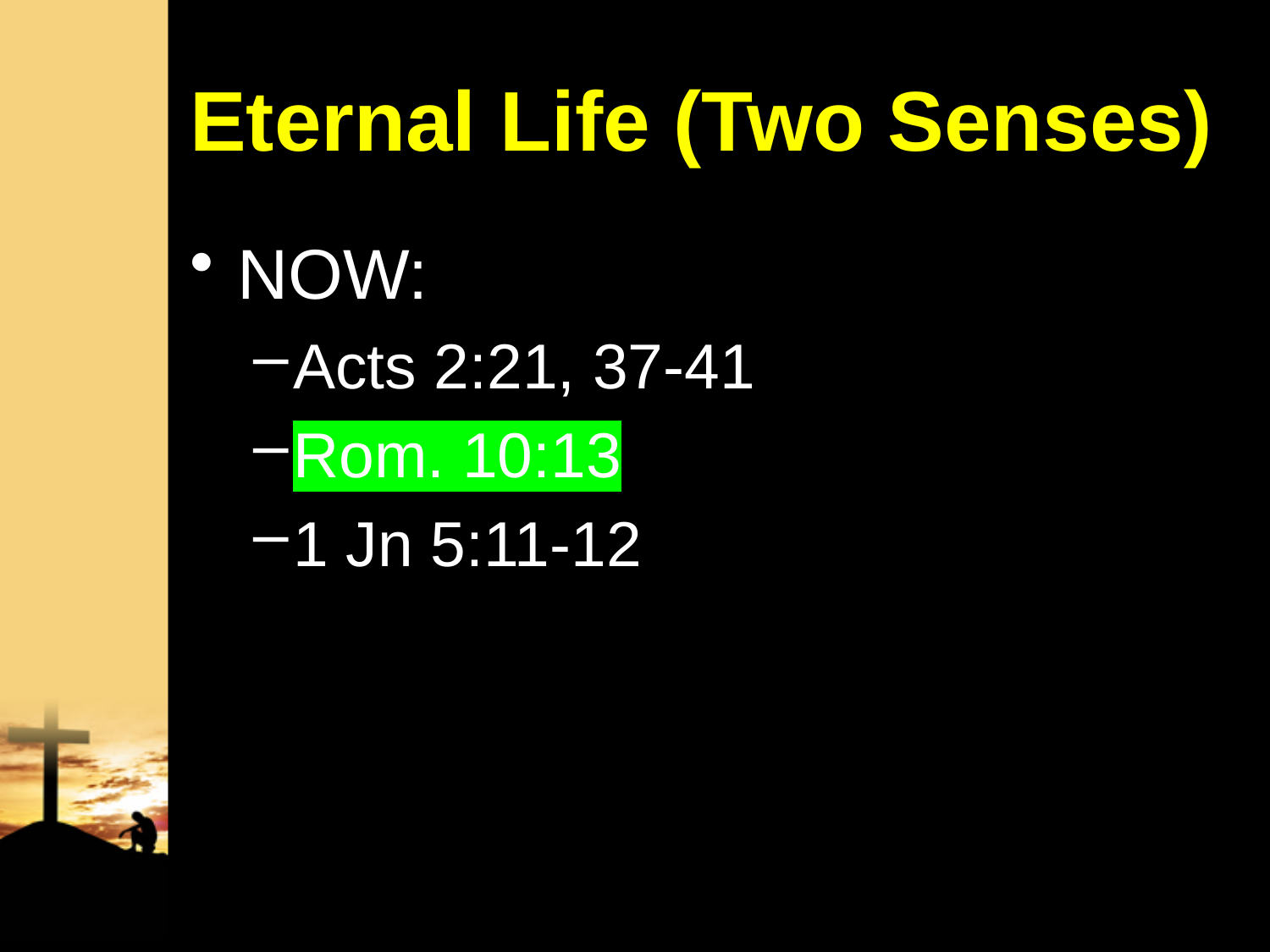

# Eternal Life (Two Senses)
NOW:
Acts 2:21, 37-41
Rom. 10:13
1 Jn 5:11-12